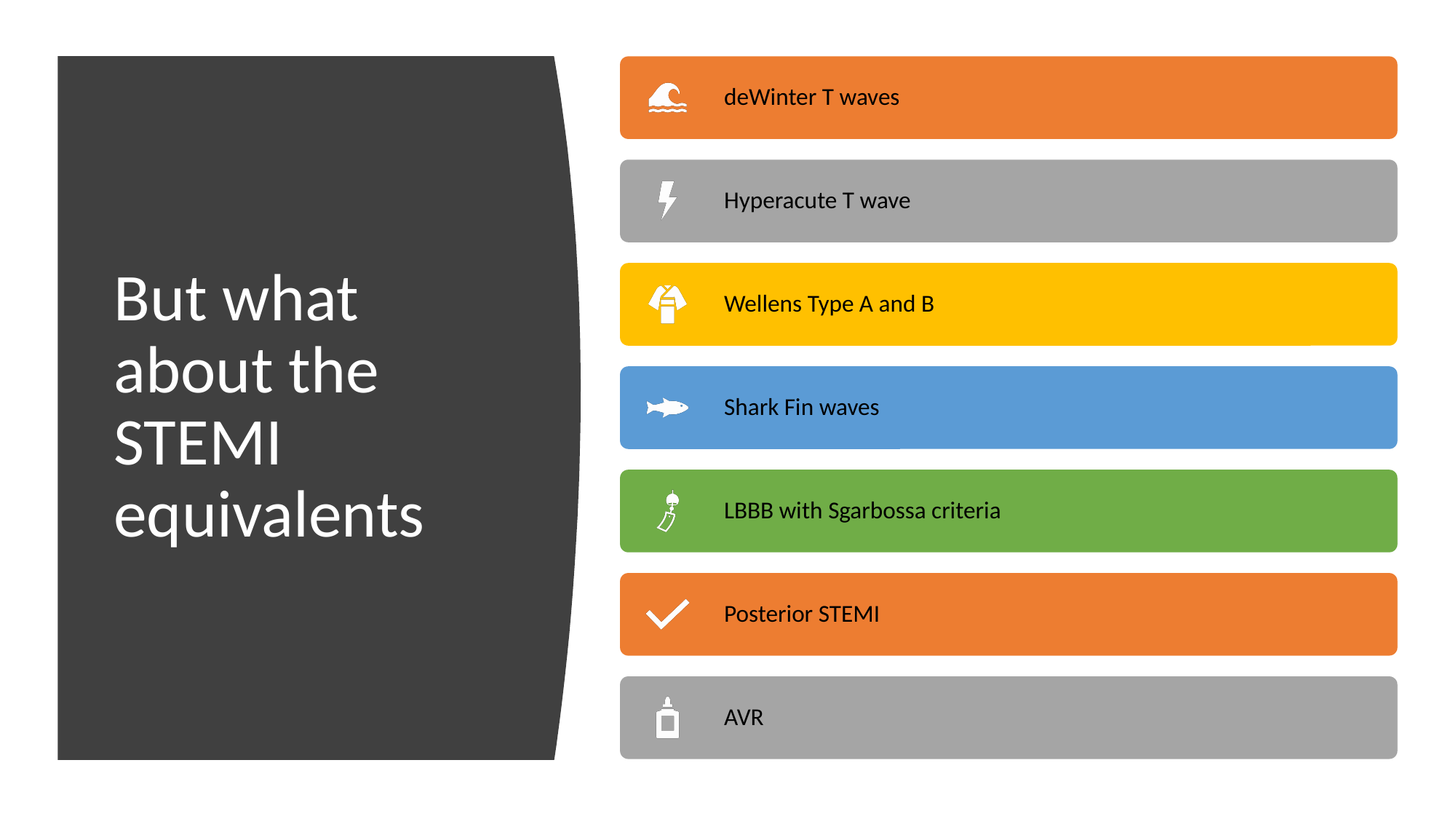

deWinter T waves
Hyperacute T wave
Wellens Type A and B
Shark Fin waves
LBBB with Sgarbossa criteria
Posterior STEMI
AVR

# But what about the STEMI equivalents